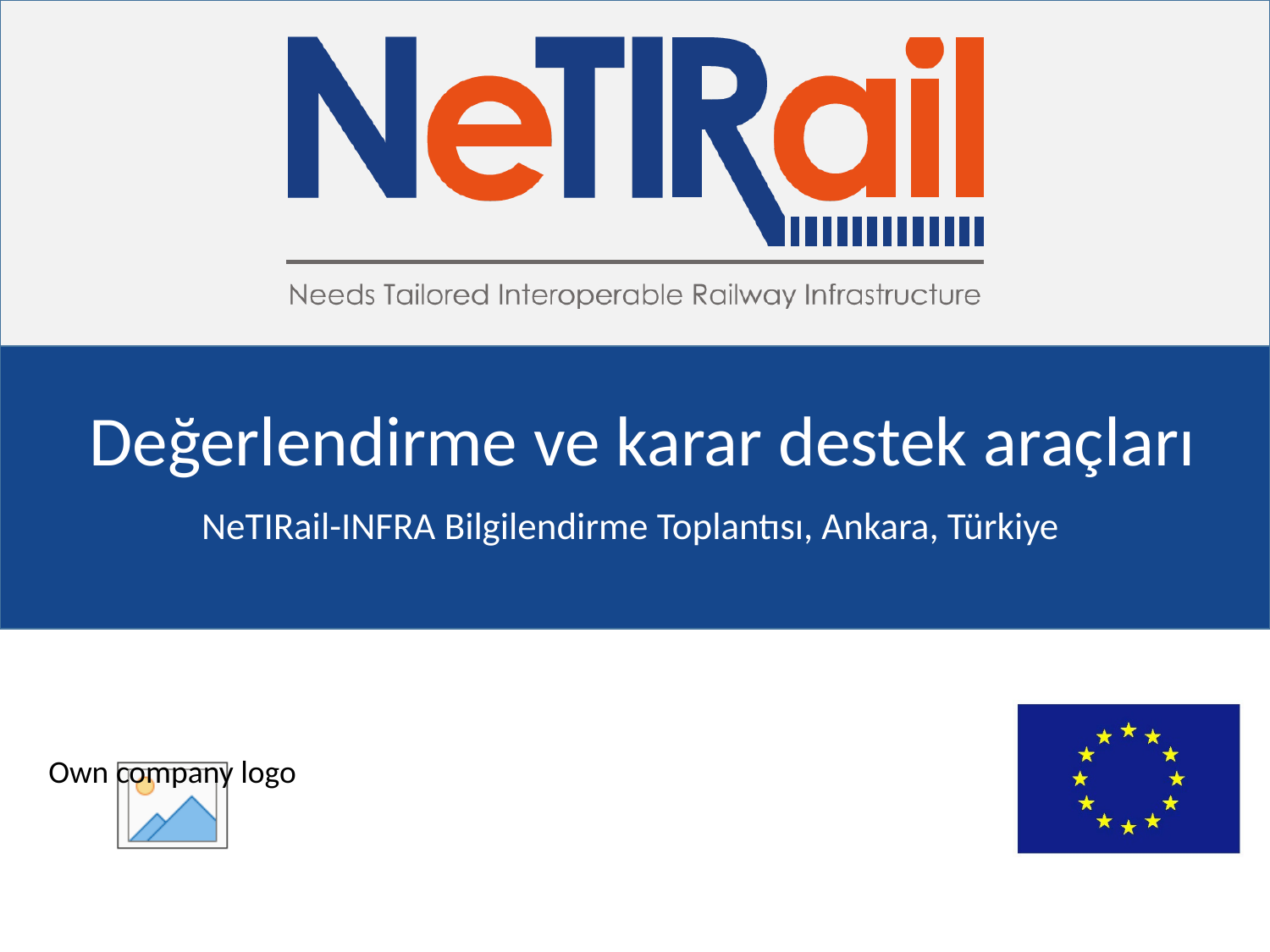

Değerlendirme ve karar destek araçları
NeTIRail-INFRA Bilgilendirme Toplantısı, Ankara, Türkiye